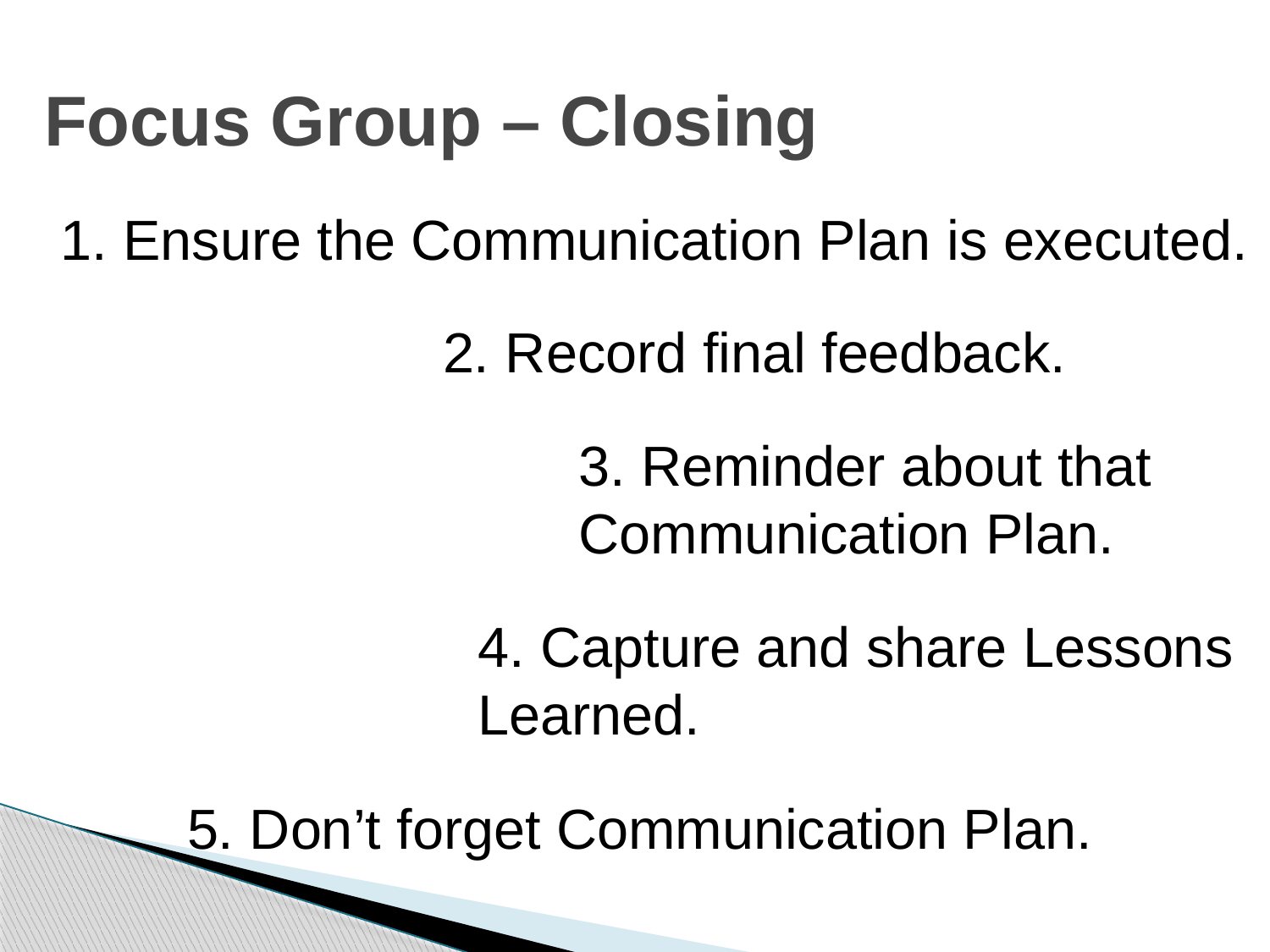

# Focus Group – Closing
1. Ensure the Communication Plan is executed.
2. Record final feedback.
3. Reminder about that Communication Plan.
4. Capture and share Lessons Learned.
5. Don’t forget Communication Plan.